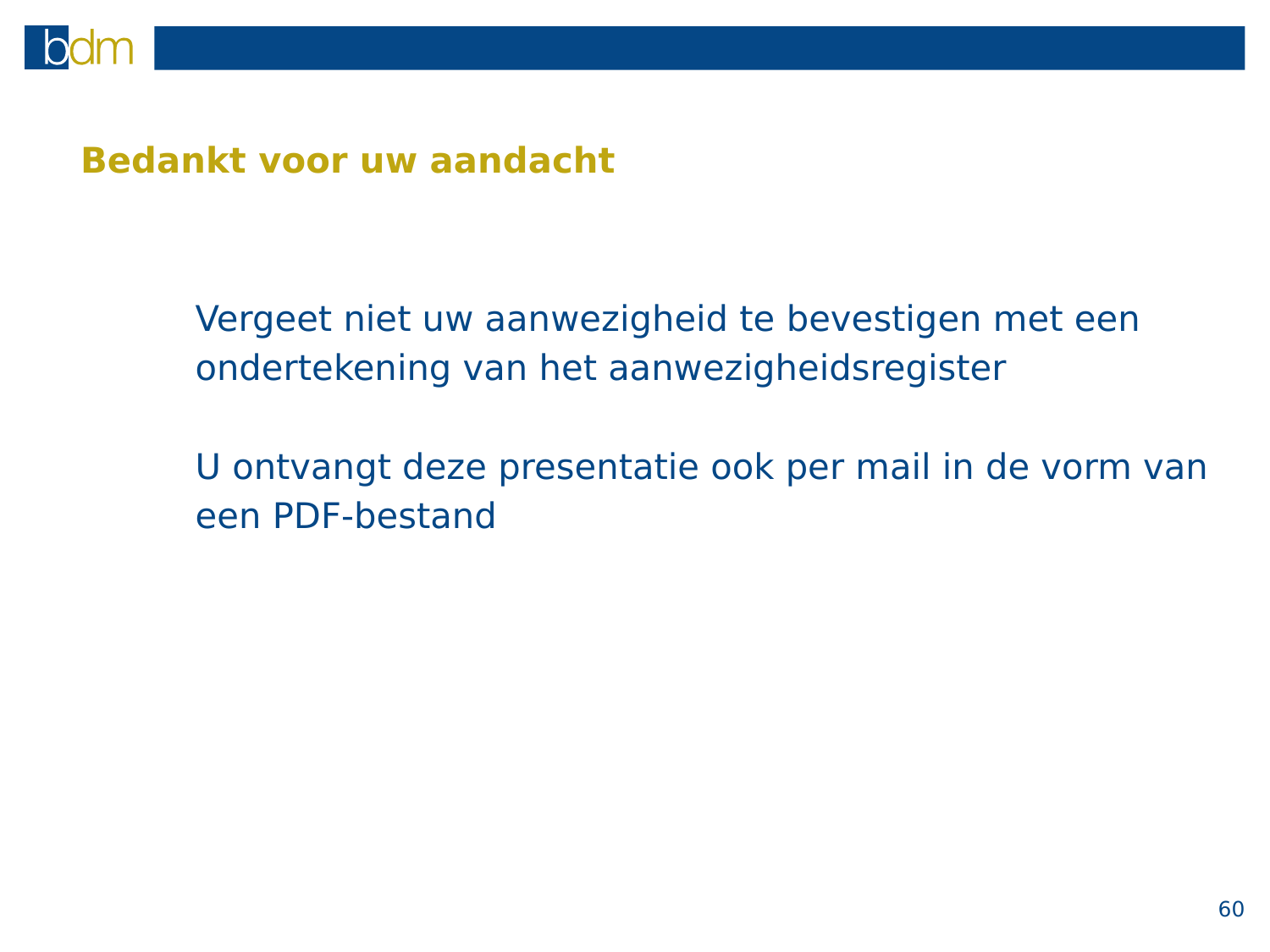

# Bedankt voor uw aandacht

	Vergeet niet uw aanwezigheid te bevestigen met een
	ondertekening van het aanwezigheidsregister

	U ontvangt deze presentatie ook per mail in de vorm van
	een PDF-bestand

60